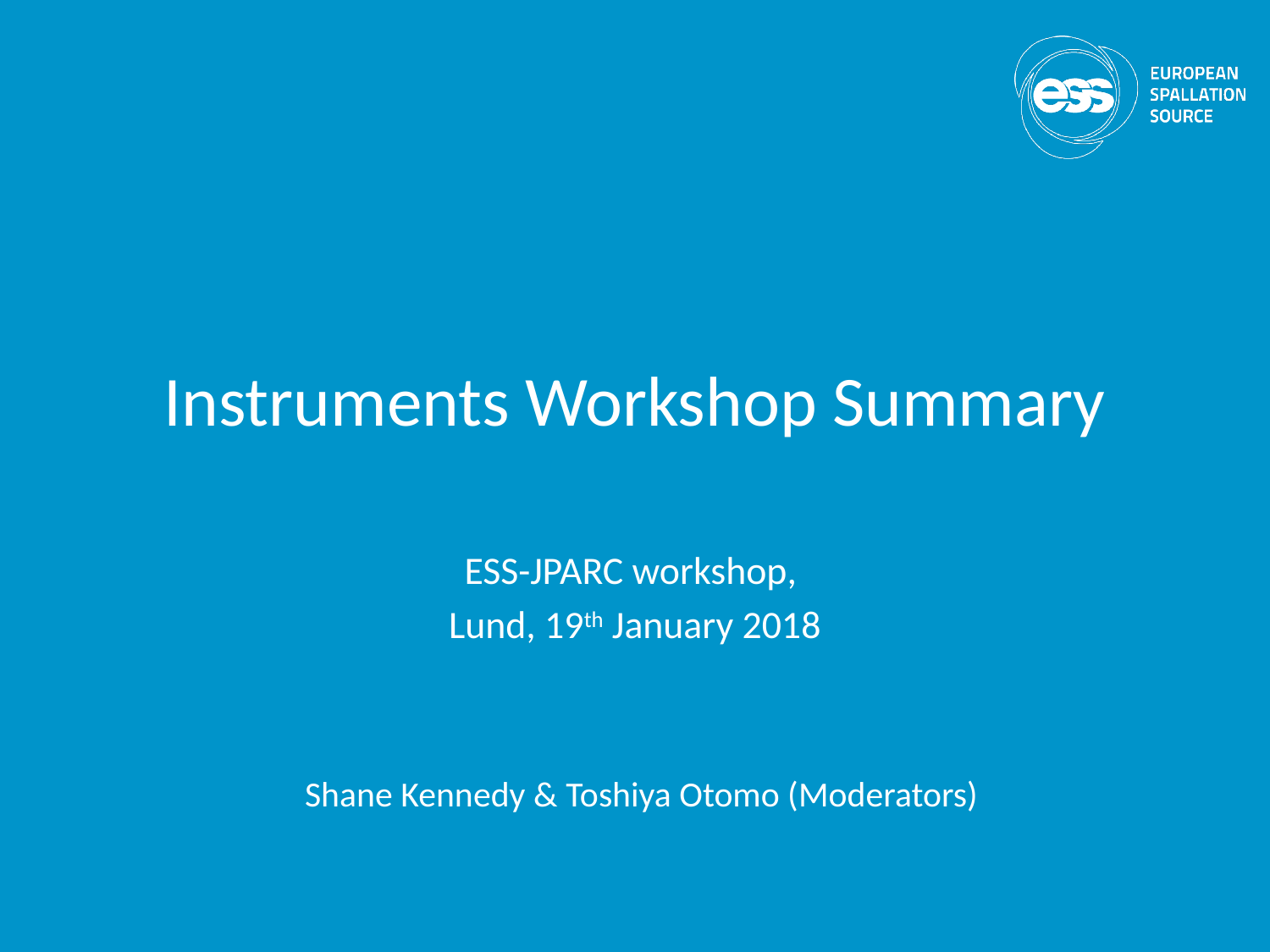

# Instruments Workshop Summary
ESS-JPARC workshop,
Lund, 19th January 2018
Shane Kennedy & Toshiya Otomo (Moderators)